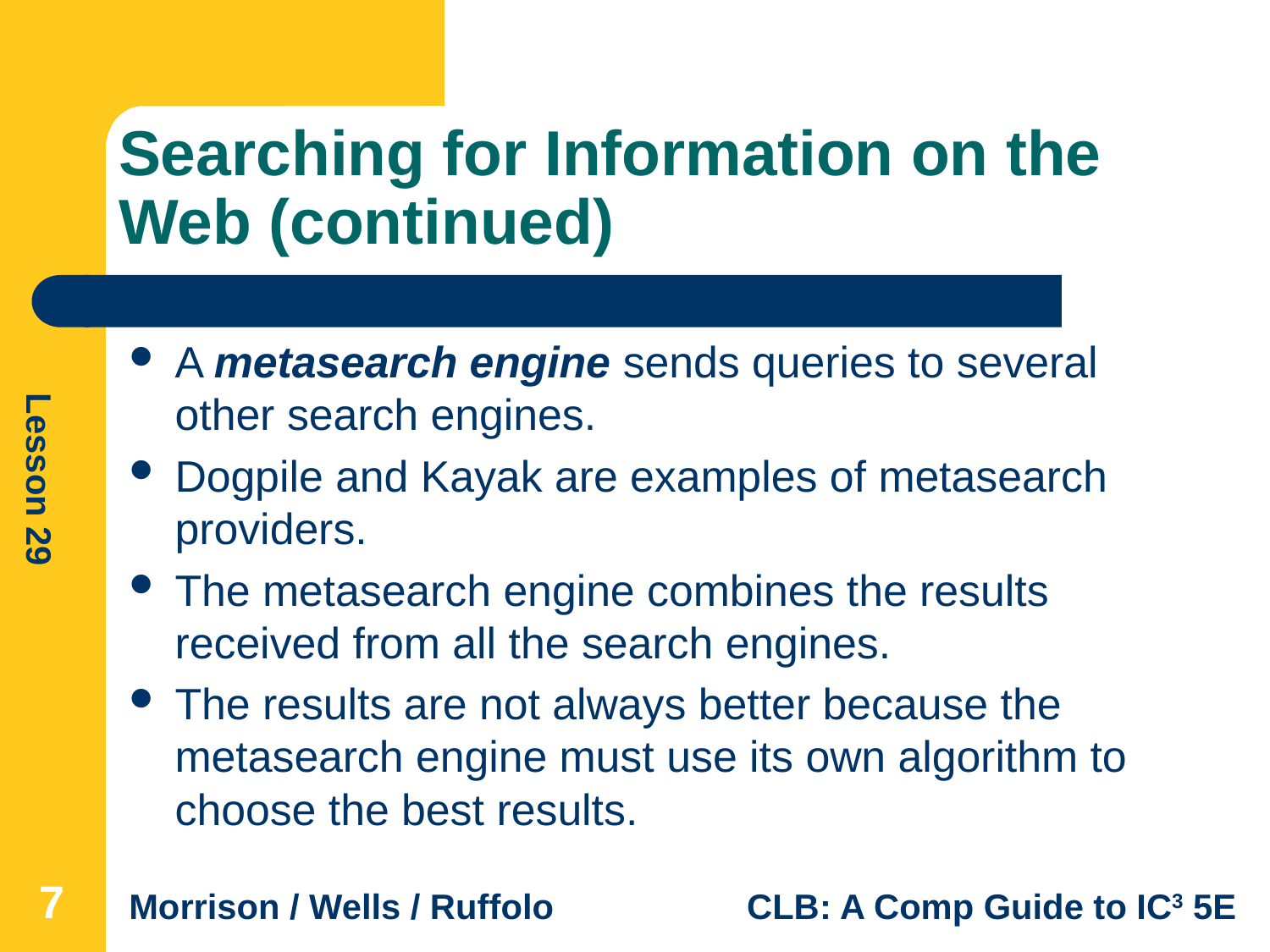

# Searching for Information on the Web (continued)
A metasearch engine sends queries to several other search engines.
Dogpile and Kayak are examples of metasearch providers.
The metasearch engine combines the results received from all the search engines.
The results are not always better because the metasearch engine must use its own algorithm to choose the best results.
7